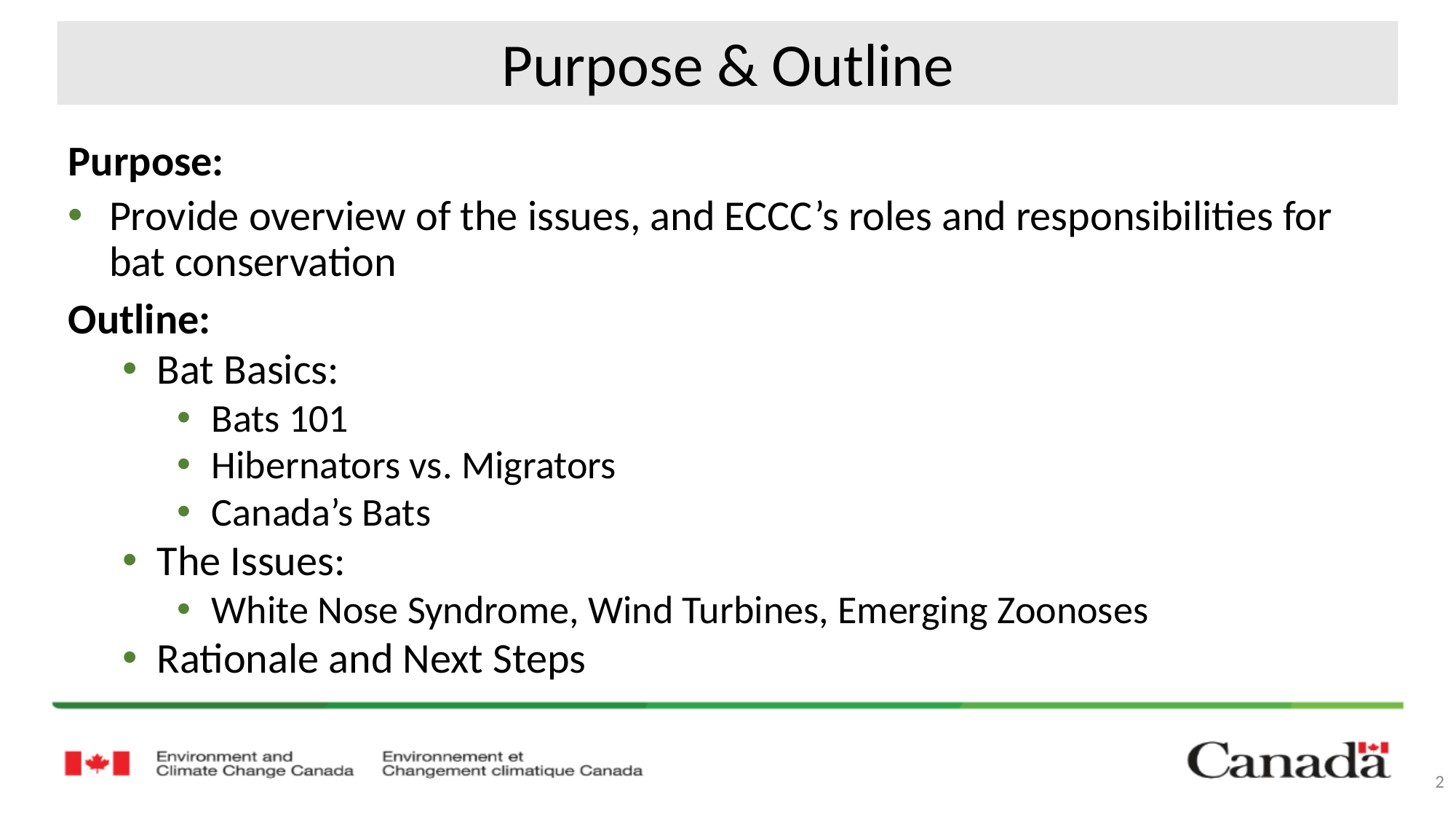

# Purpose & Outline

Purpose:
Provide overview of the issues, and ECCC’s roles and responsibilities for bat conservation

Outline:
Bat Basics:
Bats 101
Hibernators vs. Migrators
Canada’s Bats
The Issues:
White Nose Syndrome, Wind Turbines, Emerging Zoonoses
Rationale and Next Steps

2